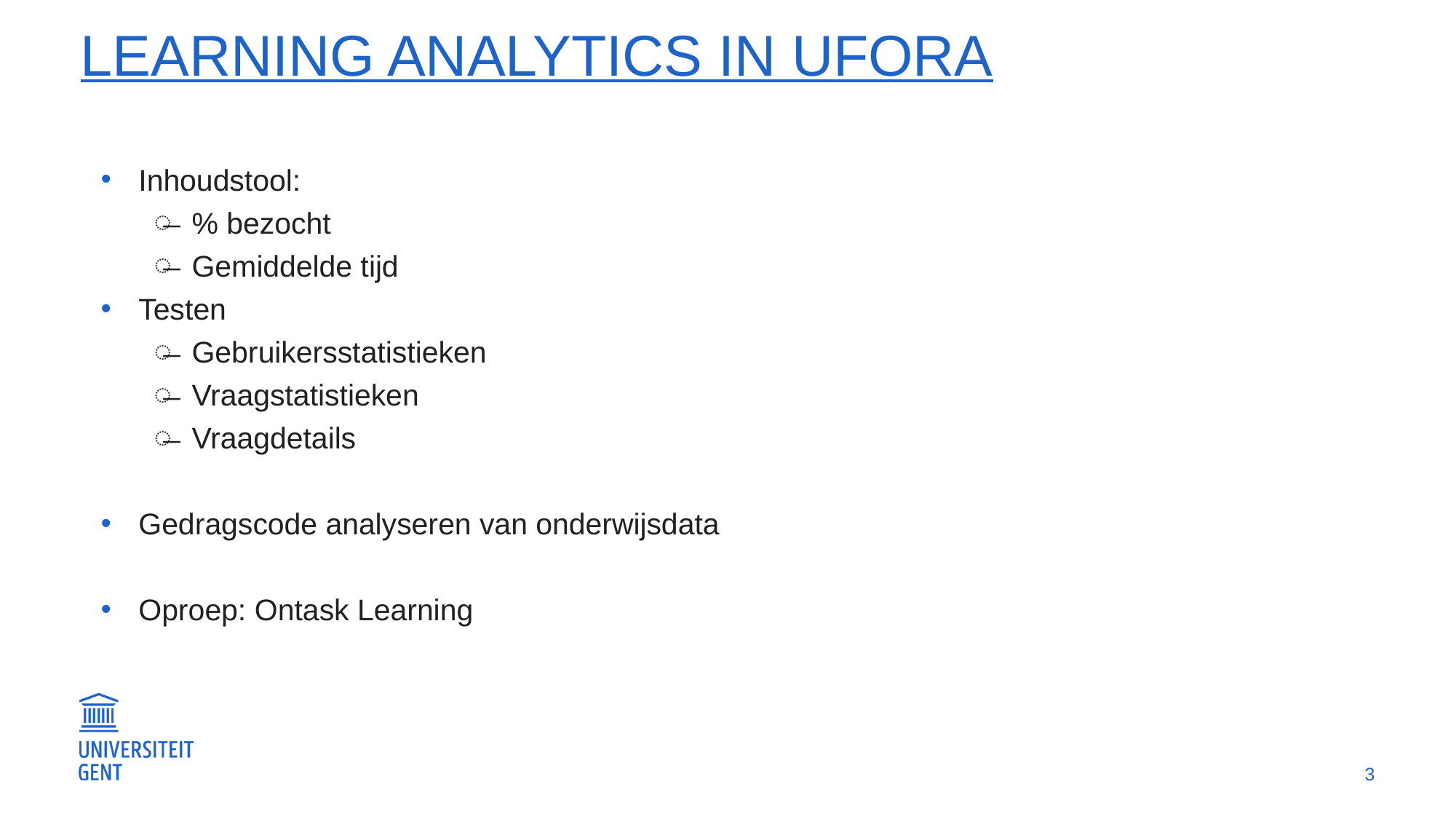

# Learning analytics in Ufora
Inhoudstool:
% bezocht
Gemiddelde tijd
Testen
Gebruikersstatistieken
Vraagstatistieken
Vraagdetails

Gedragscode analyseren van onderwijsdata

Oproep: Ontask Learning

3